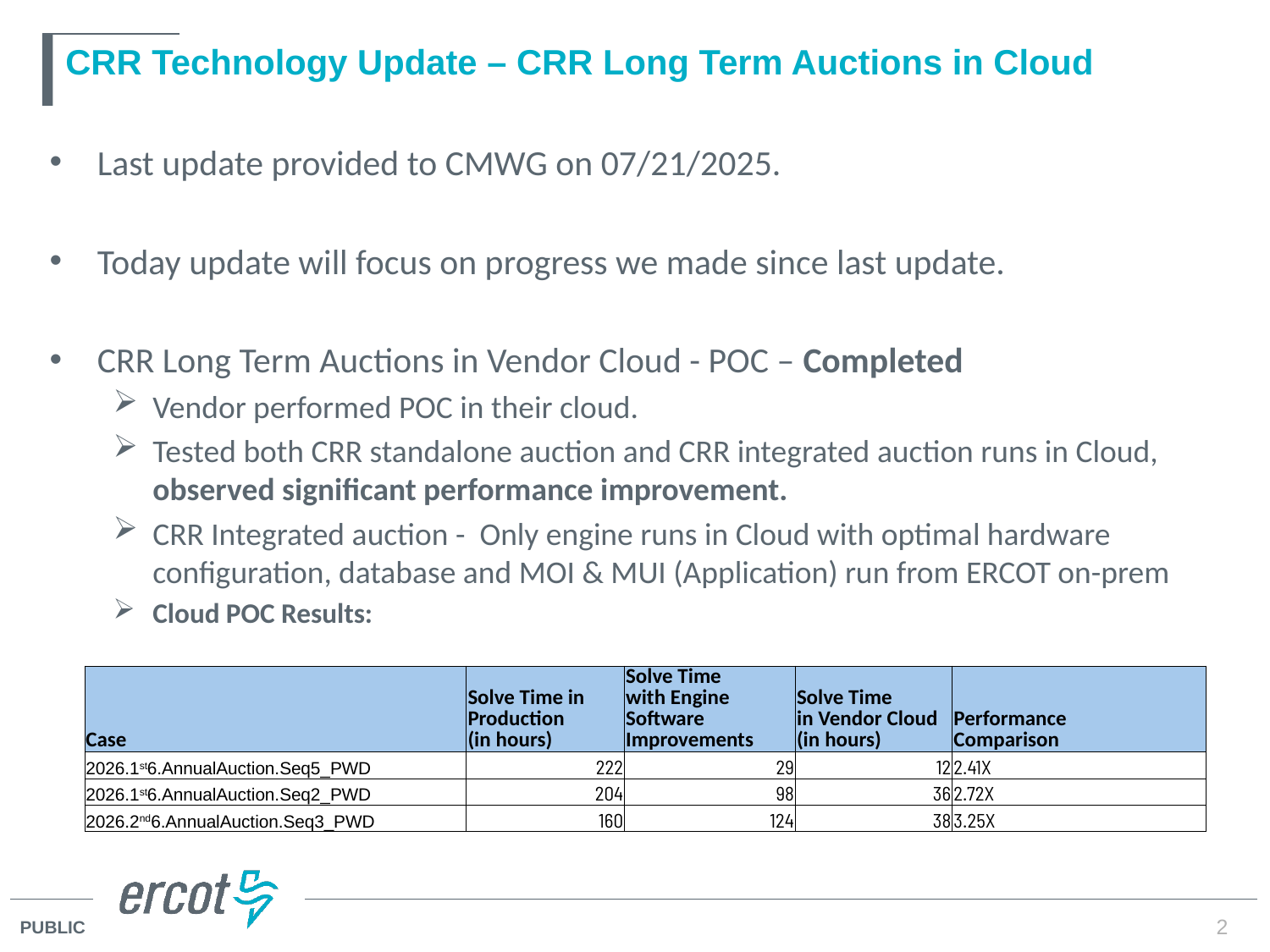

# CRR Technology Update – CRR Long Term Auctions in Cloud

Last update provided to CMWG on 07/21/2025.

Today update will focus on progress we made since last update.

CRR Long Term Auctions in Vendor Cloud - POC – Completed
Vendor performed POC in their cloud.
Tested both CRR standalone auction and CRR integrated auction runs in Cloud, observed significant performance improvement.
CRR Integrated auction -  Only engine runs in Cloud with optimal hardware configuration, database and MOI & MUI (Application) run from ERCOT on-prem
Cloud POC Results:
| Case | Solve Time in Production (in hours) | Solve Time with Engine Software Improvements | Solve Time in Vendor Cloud (in hours) | Performance Comparison |
| --- | --- | --- | --- | --- |
| 2026.1st6.AnnualAuction.Seq5\_PWD | 222 | 29 | 12 | 2.41X |
| 2026.1st6.AnnualAuction.Seq2\_PWD | 204 | 98 | 36 | 2.72X |
| 2026.2nd6.AnnualAuction.Seq3\_PWD | 160 | 124 | 38 | 3.25X |
2